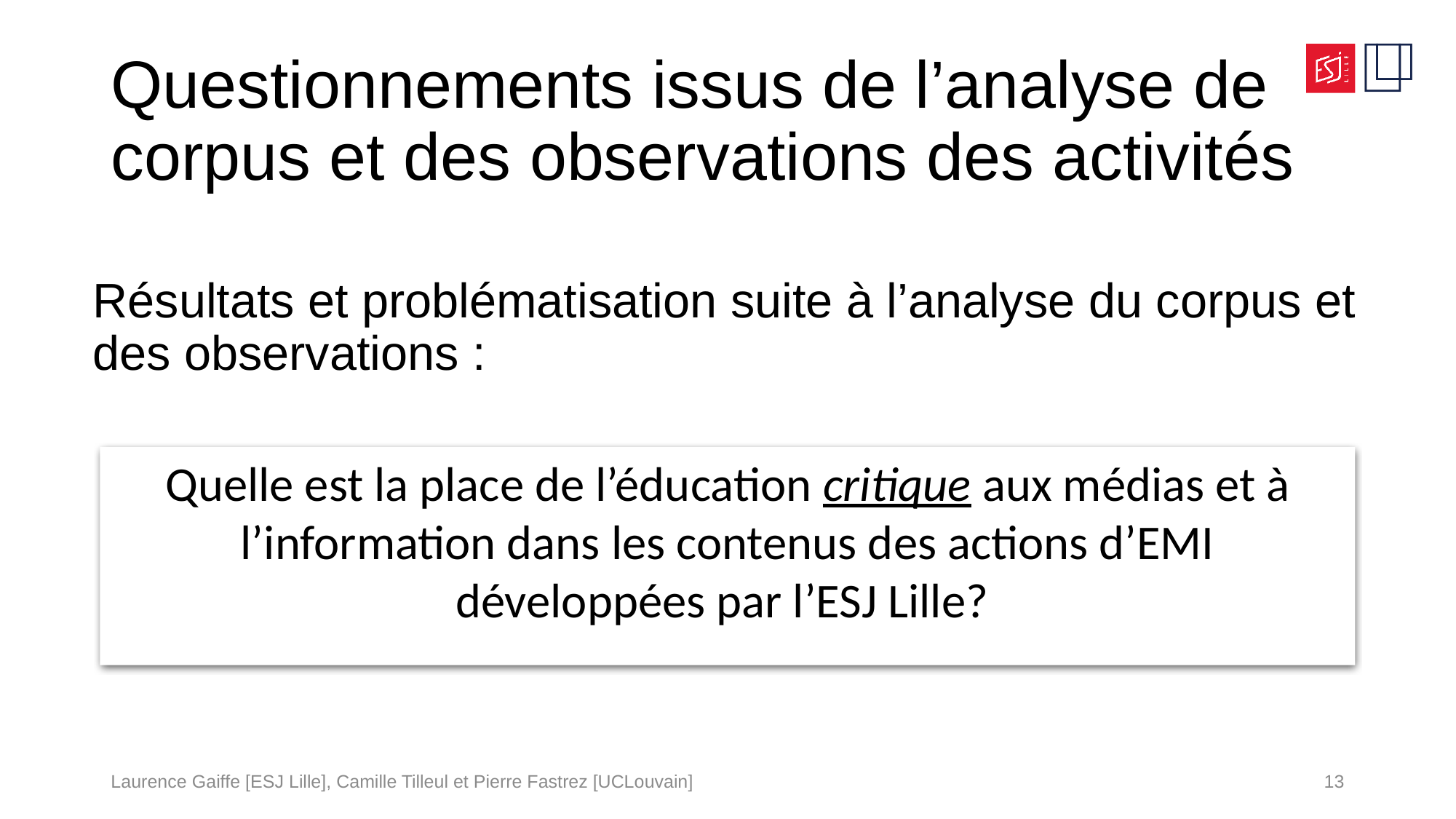

# Questionnements issus de l’analyse de corpus et des observations des activités
Résultats et problématisation suite à l’analyse du corpus et des observations :

Quelle est la place de l’éducation critique aux médias et à l’information dans les contenus des actions d’EMI développées par l’ESJ Lille?

Laurence Gaiffe [ESJ Lille], Camille Tilleul et Pierre Fastrez [UCLouvain]
13